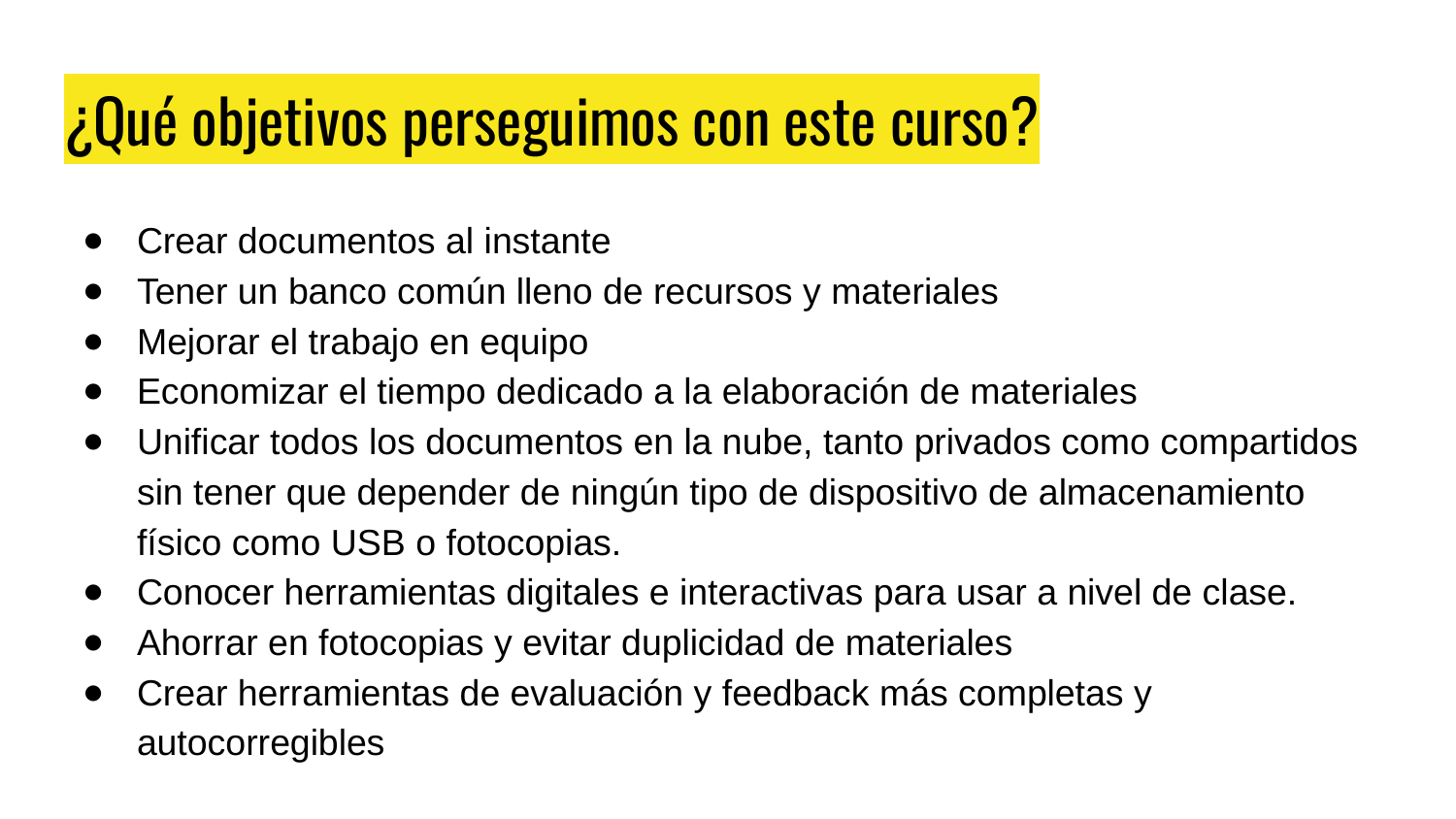

# ¿Qué objetivos perseguimos con este curso?
Crear documentos al instante
Tener un banco común lleno de recursos y materiales
Mejorar el trabajo en equipo
Economizar el tiempo dedicado a la elaboración de materiales
Unificar todos los documentos en la nube, tanto privados como compartidos sin tener que depender de ningún tipo de dispositivo de almacenamiento físico como USB o fotocopias.
Conocer herramientas digitales e interactivas para usar a nivel de clase.
Ahorrar en fotocopias y evitar duplicidad de materiales
Crear herramientas de evaluación y feedback más completas y autocorregibles